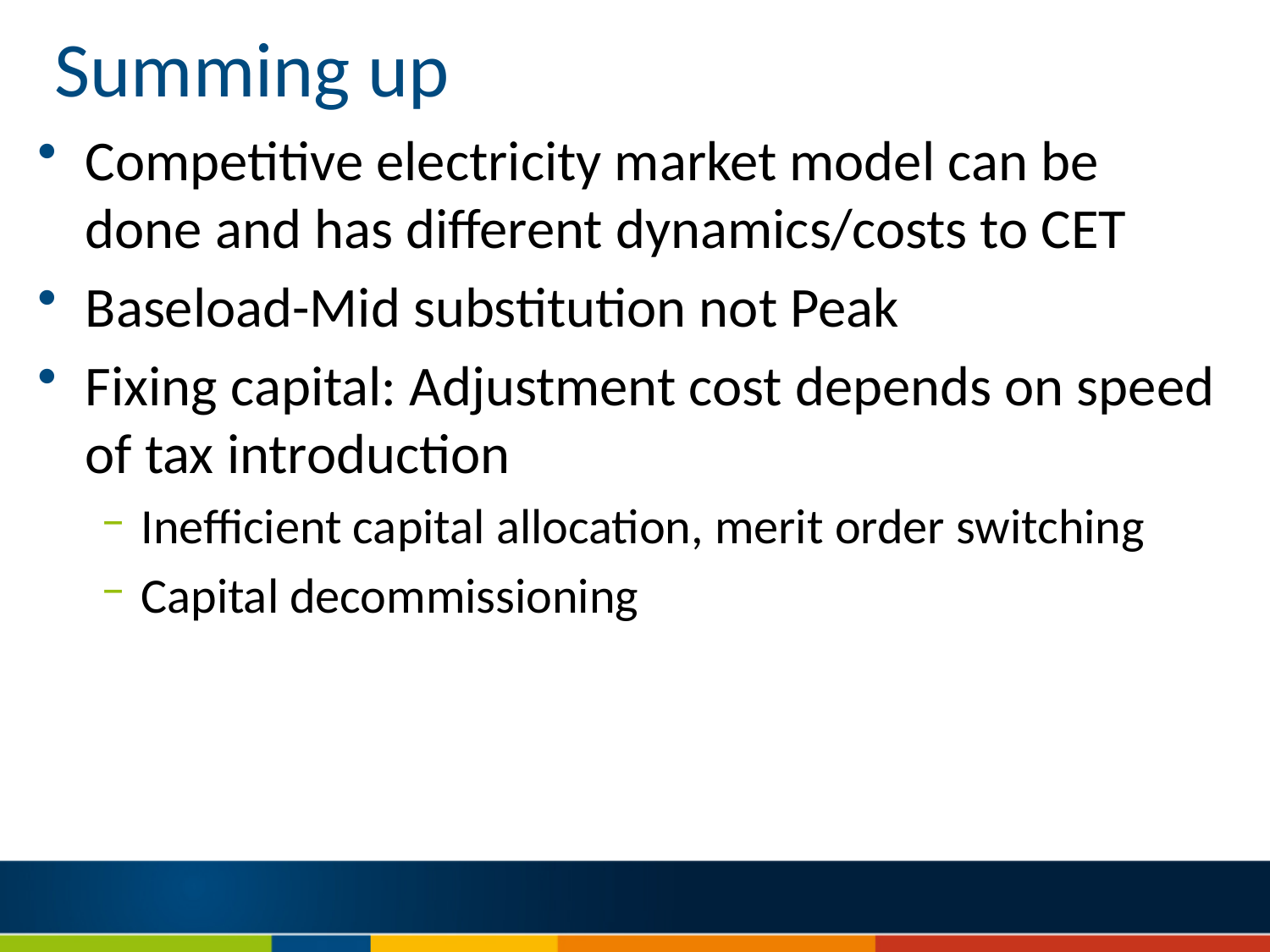

# Summing up
Competitive electricity market model can be done and has different dynamics/costs to CET
Baseload-Mid substitution not Peak
Fixing capital: Adjustment cost depends on speed of tax introduction
Inefficient capital allocation, merit order switching
Capital decommissioning